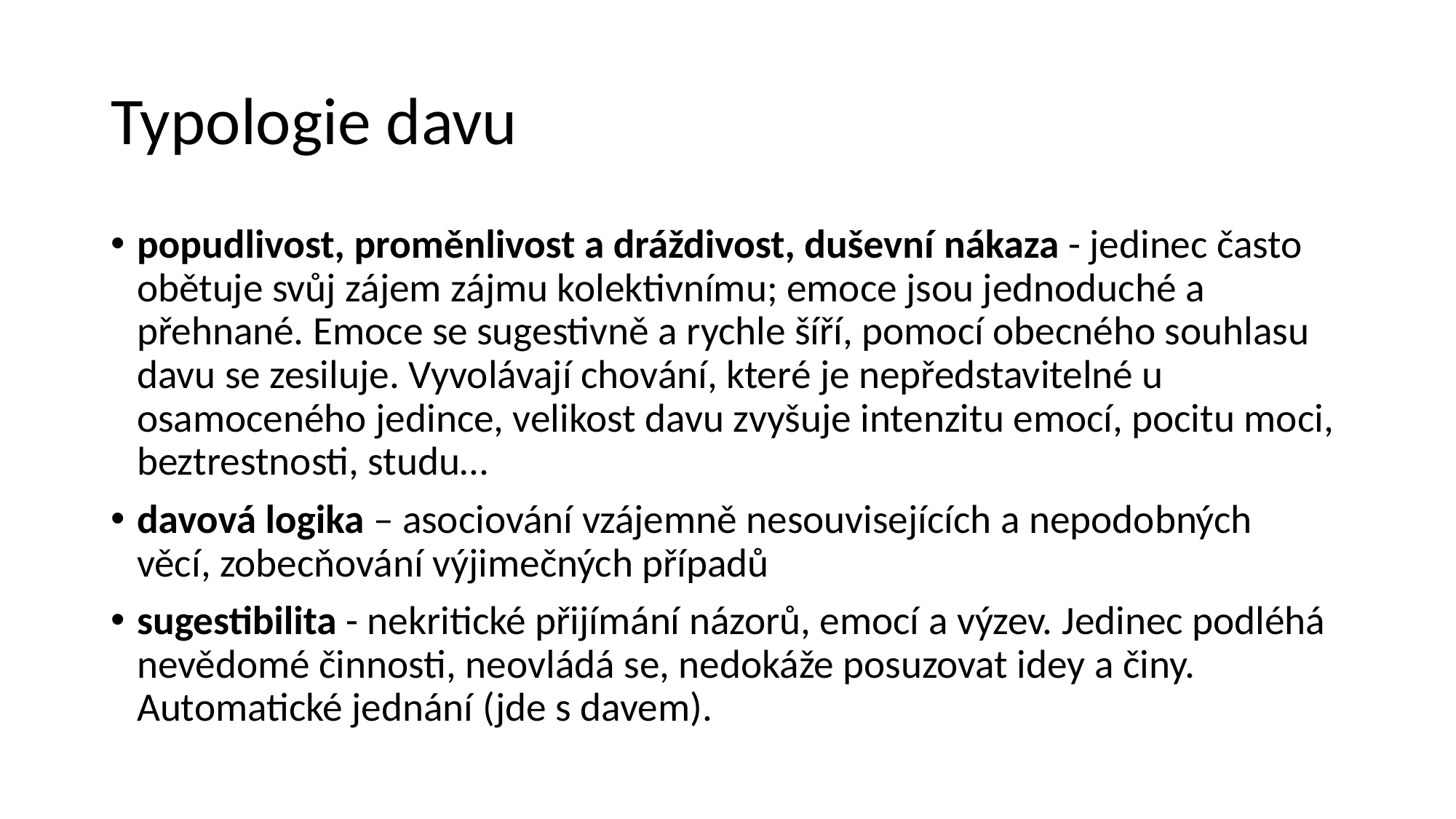

# Typologie davu
popudlivost, proměnlivost a dráždivost, duševní nákaza - jedinec často obětuje svůj zájem zájmu kolektivnímu; emoce jsou jednoduché a přehnané. Emoce se sugestivně a rychle šíří, pomocí obecného souhlasu davu se zesiluje. Vyvolávají chování, které je nepředstavitelné u osamoceného jedince, velikost davu zvyšuje intenzitu emocí, pocitu moci, beztrestnosti, studu…
davová logika – asociování vzájemně nesouvisejících a nepodobných  věcí, zobecňování výjimečných případů
sugestibilita - nekritické přijímání názorů, emocí a výzev. Jedinec podléhá nevědomé činnosti, neovládá se, nedokáže posuzovat idey a činy. Automatické jednání (jde s davem).